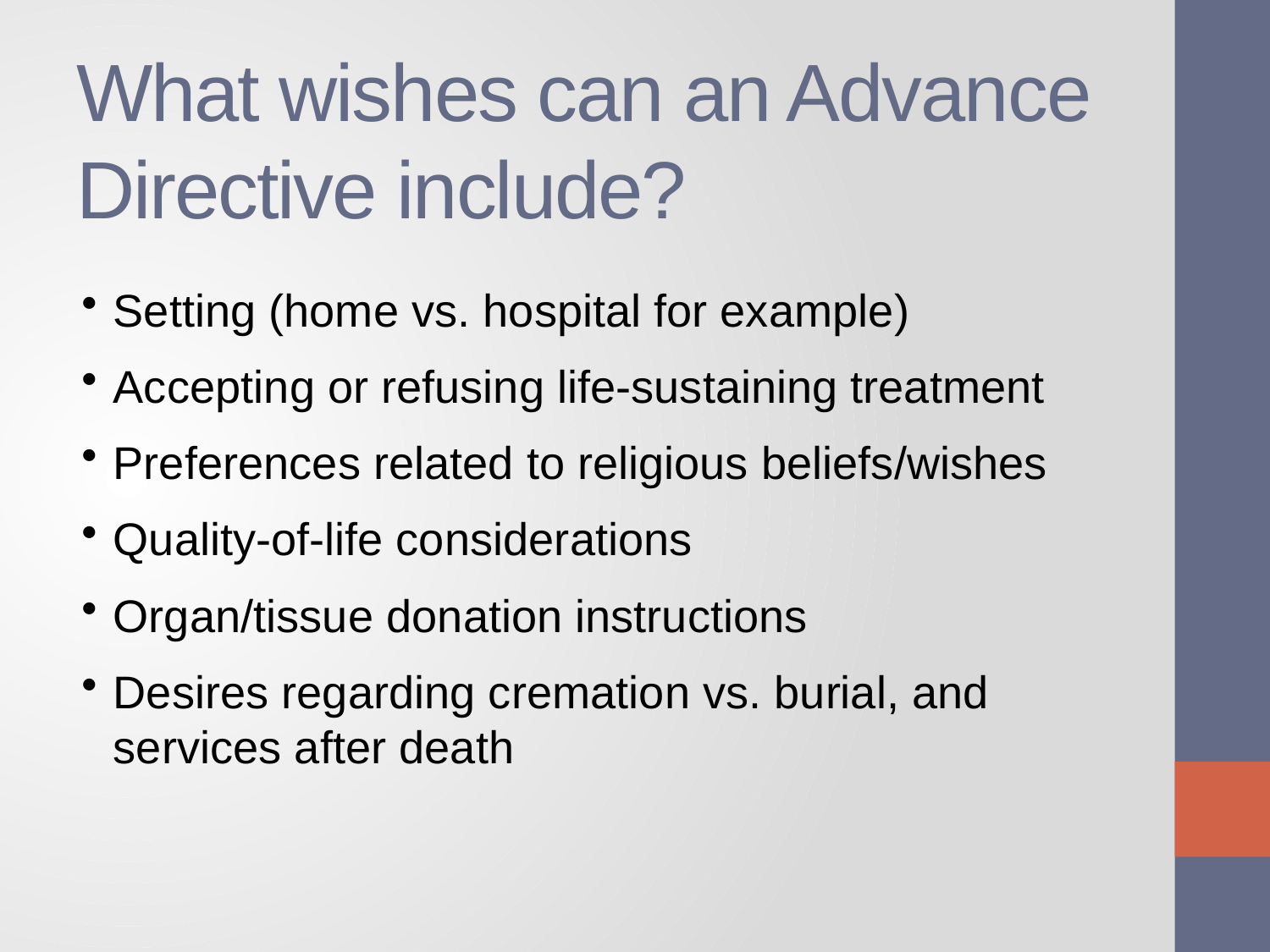

# What wishes can an Advance Directive include?
Setting (home vs. hospital for example)
Accepting or refusing life-sustaining treatment
Preferences related to religious beliefs/wishes
Quality-of-life considerations
Organ/tissue donation instructions
Desires regarding cremation vs. burial, and services after death